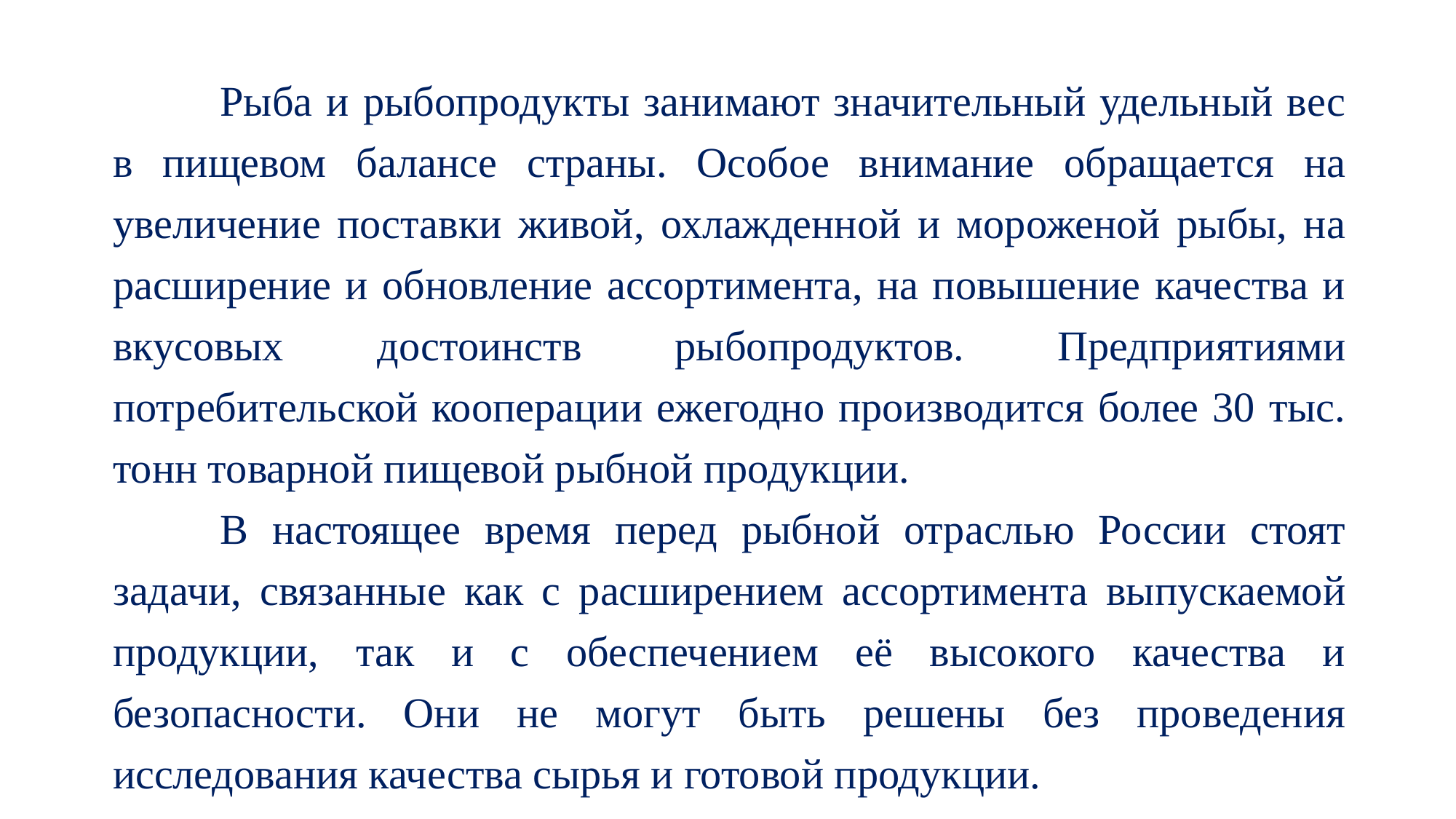

Рыба и рыбопродукты занимают значительный удельный вес в пищевом балансе страны. Особое внимание обращается на увеличение поставки живой, охлажденной и мороженой рыбы, на расширение и обновление ассортимента, на повышение качества и вкусовых достоинств рыбопродуктов. Предприятиями потребительской кооперации ежегодно производится более 30 тыс. тонн товарной пищевой рыбной продукции.
В настоящее время перед рыбной отраслью России стоят задачи, связанные как с расширением ассортимента выпускаемой продукции, так и с обеспечением её высокого качества и безопасности. Они не могут быть решены без проведения исследования качества сырья и готовой продукции.